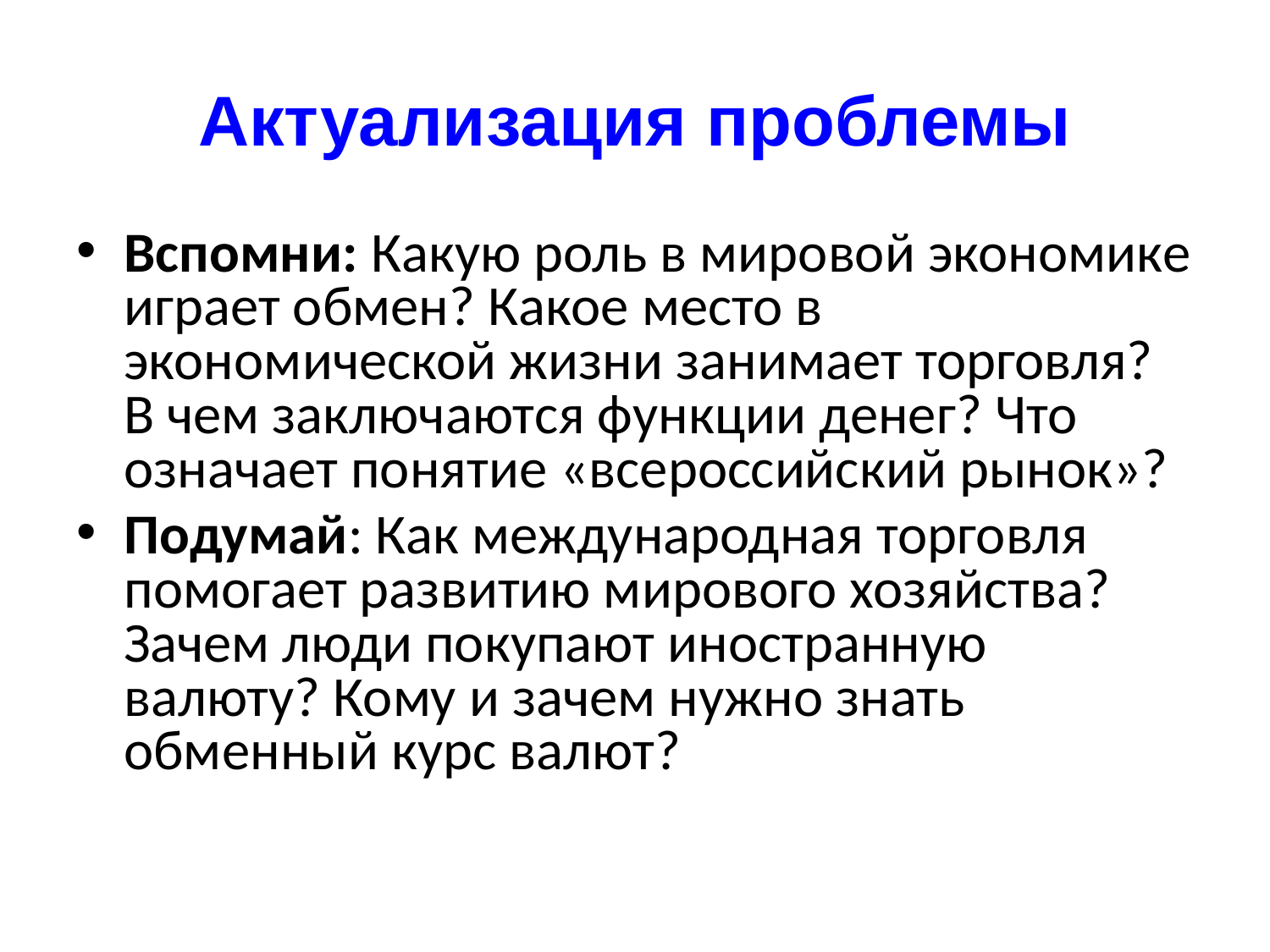

# Актуализация проблемы
Вспомни: Какую роль в мировой экономике играет обмен? Какое место в экономической жизни занимает торговля? В чем заключаются функции денег? Что означает понятие «всероссийский рынок»?
Подумай: Как международная торговля помогает развитию мирового хозяйства? Зачем люди покупают иностранную валюту? Кому и зачем нужно знать обменный курс валют?